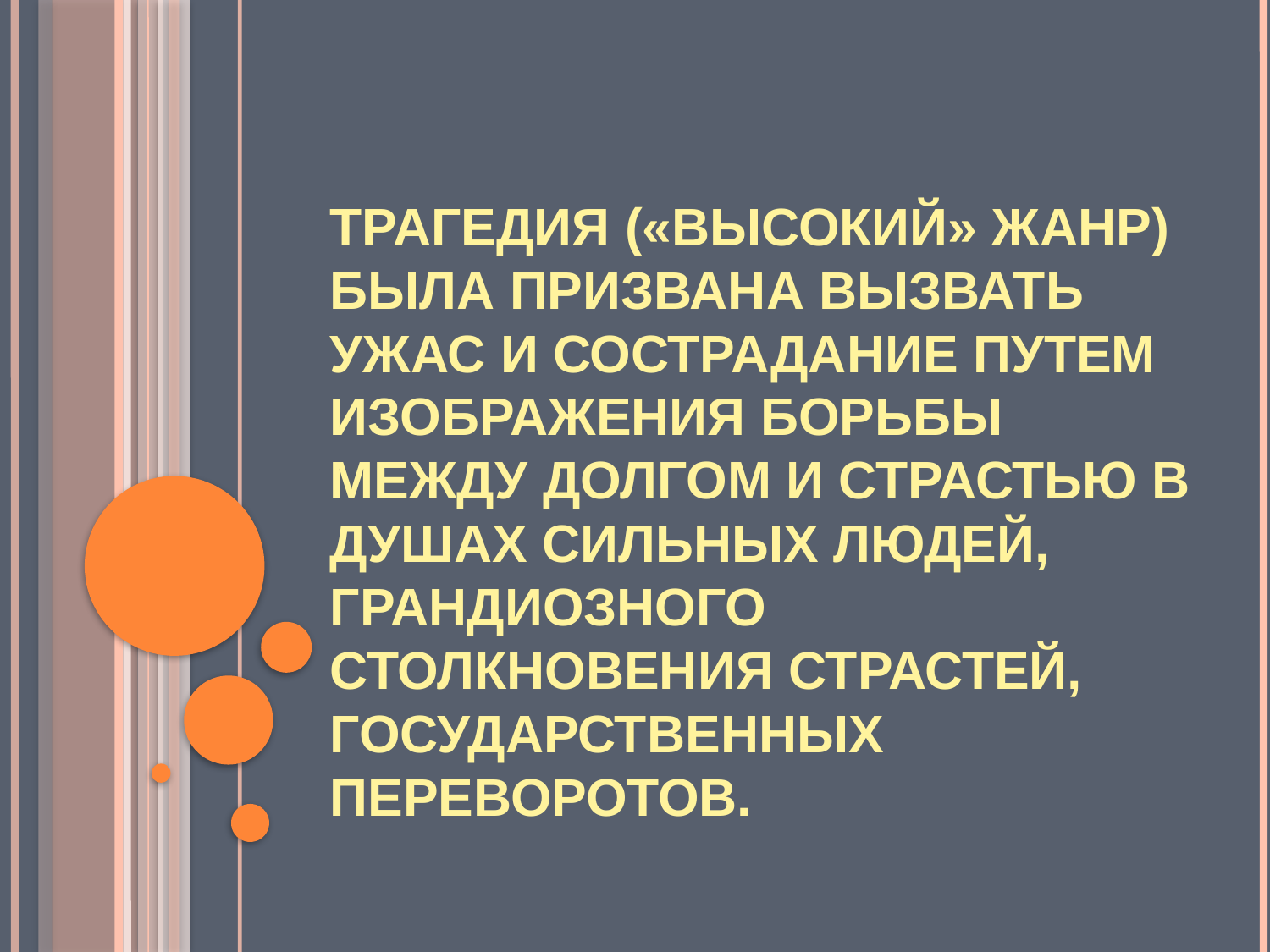

# Трагедия («высокий» жанр) была призвана вызвать ужас и сострадание путем изображения борьбы между долгом и страстью в душах сильных людей, грандиозного столкновения страстей, государственных переворотов.